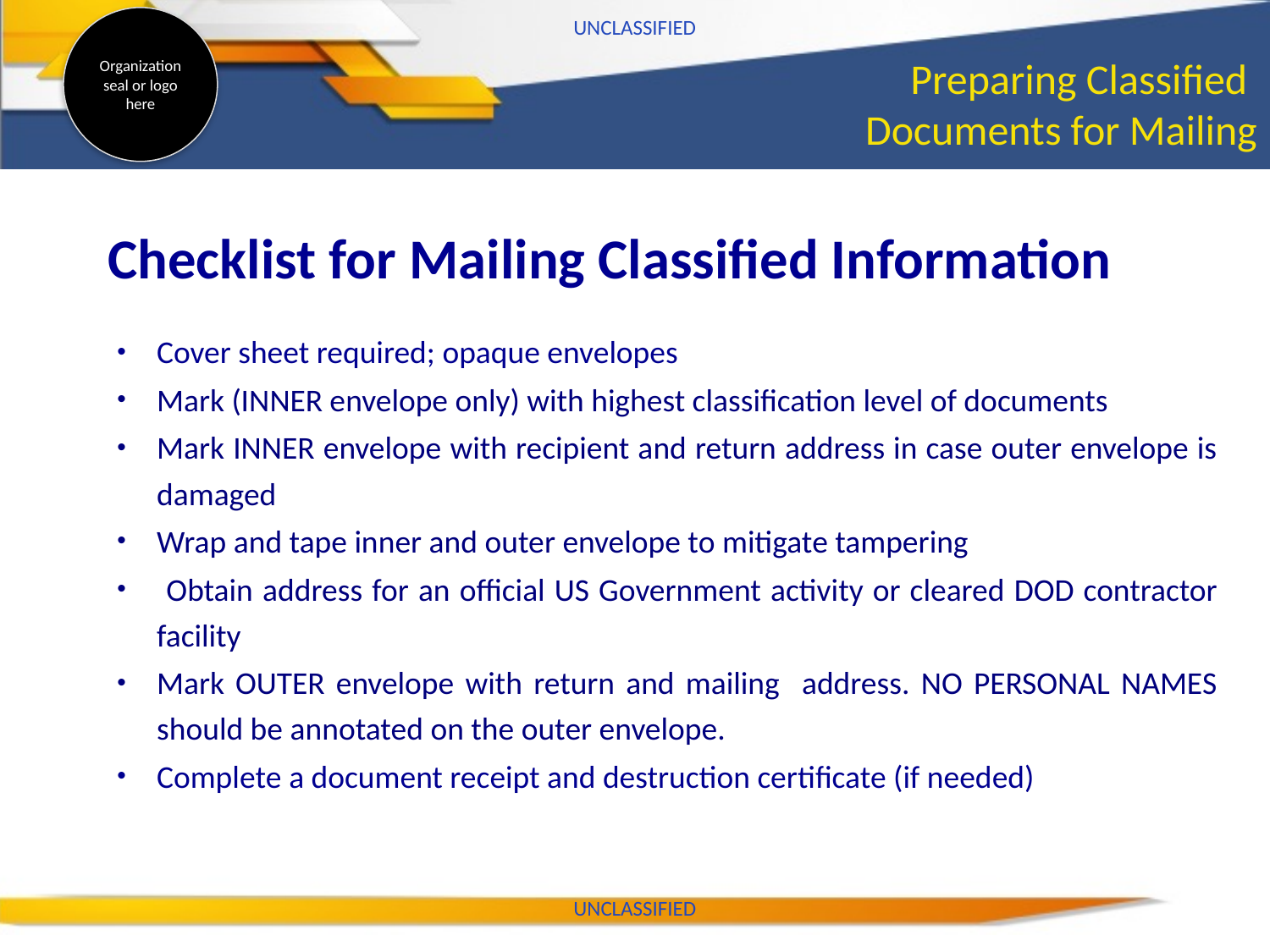

UNCLASSIFIED
# Preparing Classified Documents for Mailing
Checklist for Mailing Classified Information
Cover sheet required; opaque envelopes
Mark (INNER envelope only) with highest classification level of documents
Mark INNER envelope with recipient and return address in case outer envelope is damaged
Wrap and tape inner and outer envelope to mitigate tampering
 Obtain address for an official US Government activity or cleared DOD contractor facility
Mark OUTER envelope with return and mailing  address. NO PERSONAL NAMES should be annotated on the outer envelope.
Complete a document receipt and destruction certificate (if needed)

UNCLASSIFIED